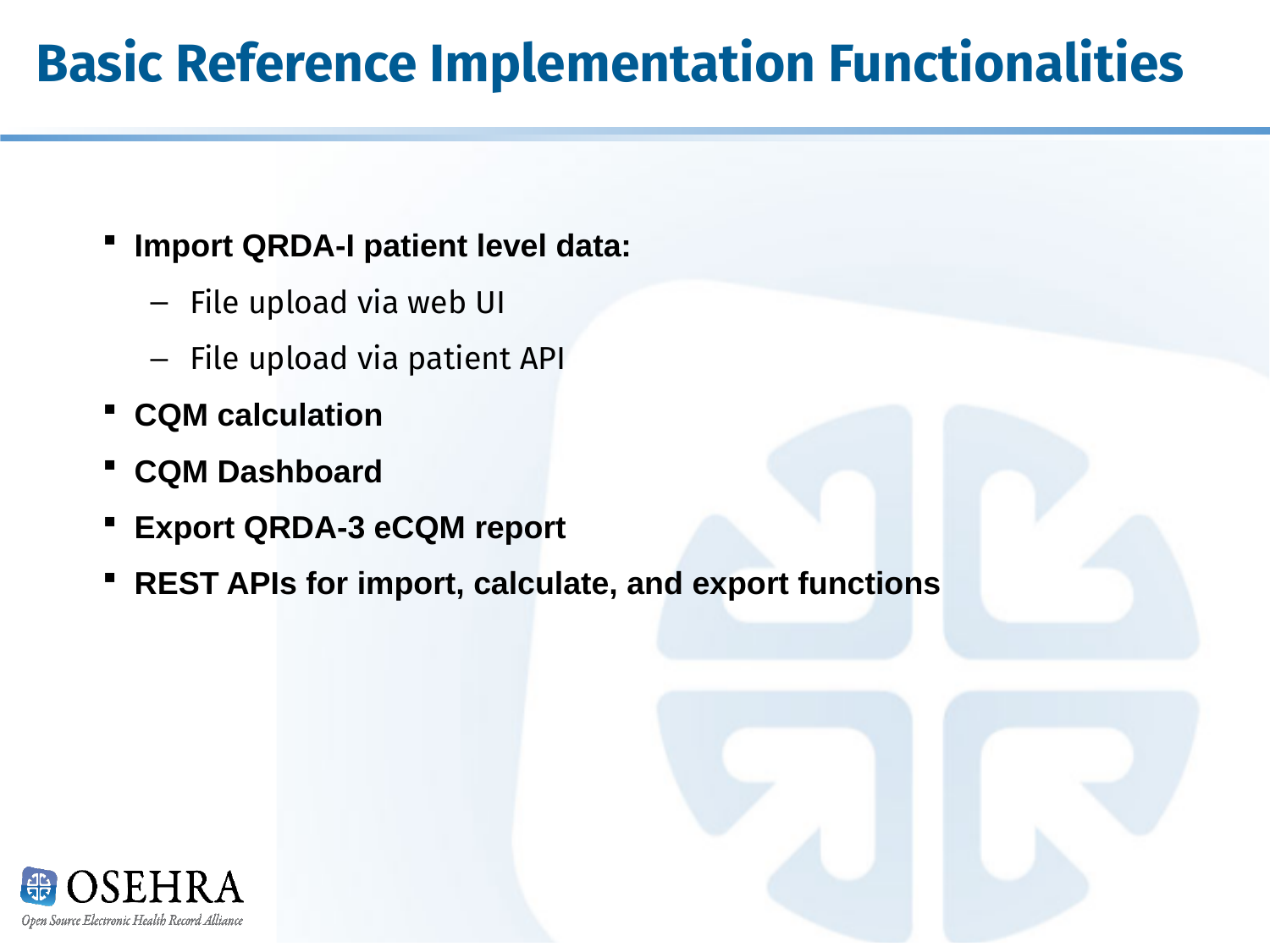

# Basic Reference Implementation Functionalities
Import QRDA-I patient level data:
File upload via web UI
File upload via patient API
CQM calculation
CQM Dashboard
Export QRDA-3 eCQM report
REST APIs for import, calculate, and export functions